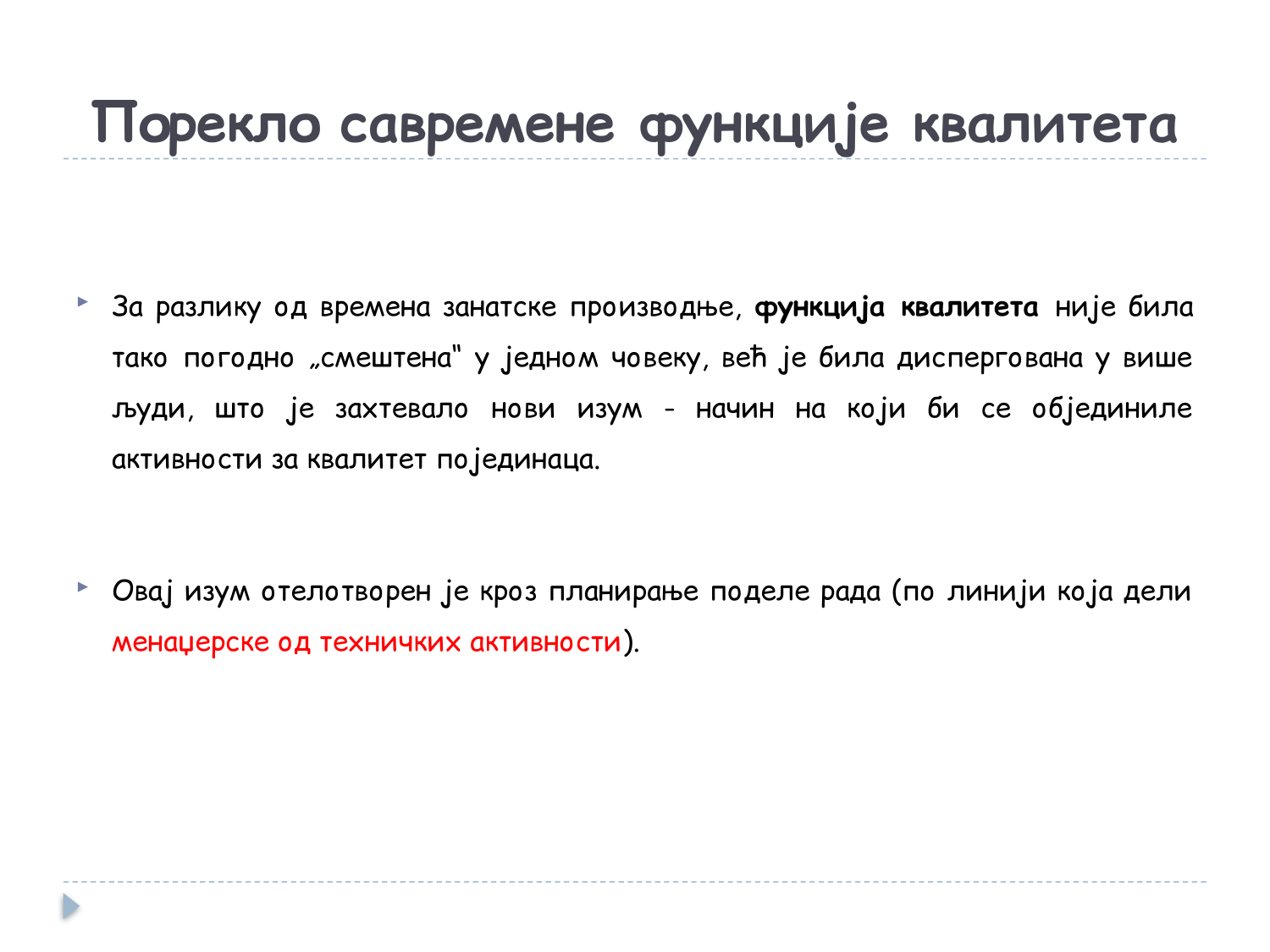

# Порекло савремене функције квалитета
За разлику од времена занатске производње, функција квалитета није била тако погодно „смештена“ у једном човеку, већ је била диспергована у више људи, што је захтевало нови изум - начин на који би се објединиле активности за квалитет појединаца.

Овај изум отелотворен је кроз планирање поделе рада (по линији која дели менаџерске од техничких активности).